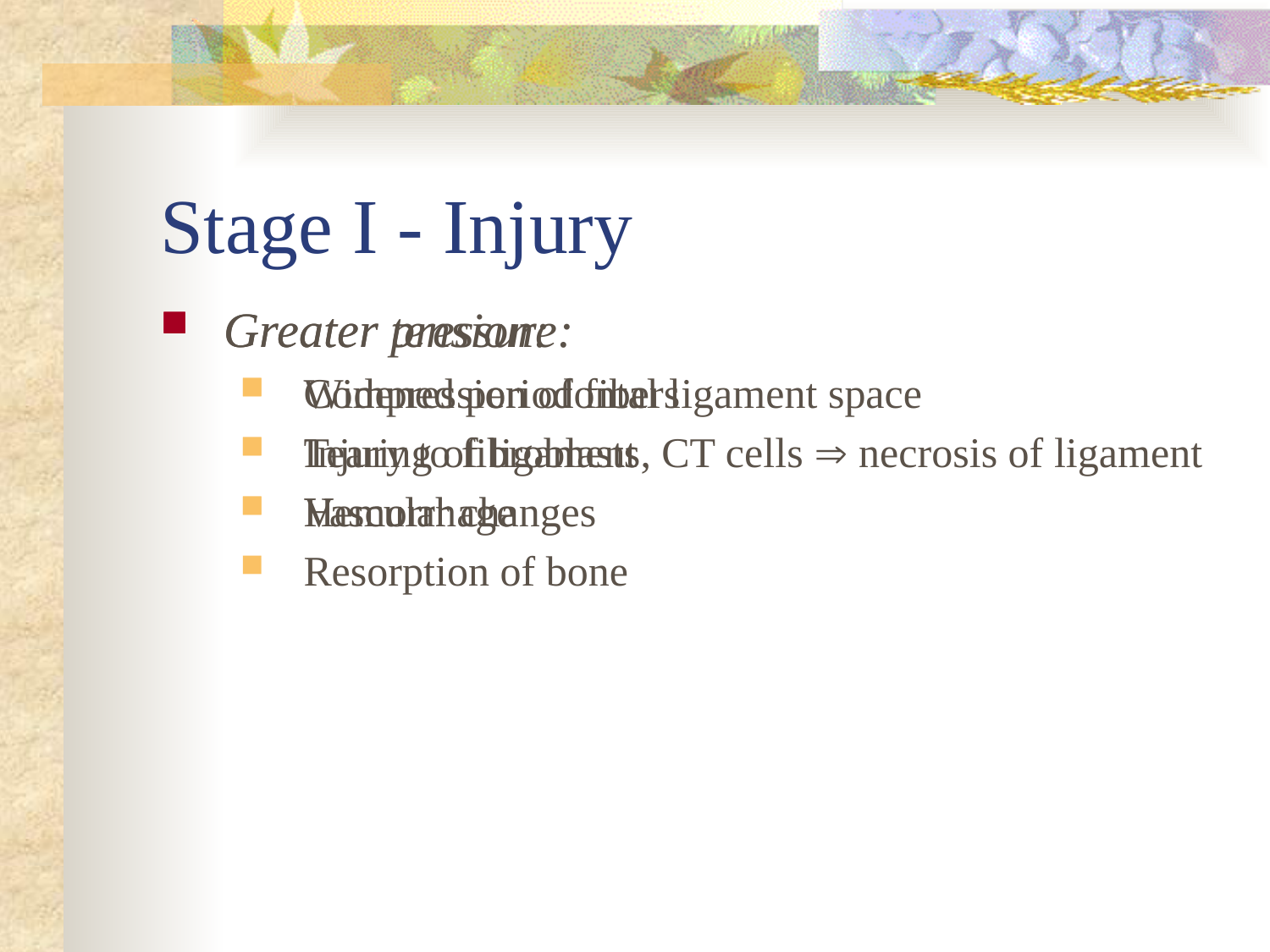

# Stage I - Injury
Greater pressure:
Compression of fibers
Injury to fibroblasts, CT cells ⇒ necrosis of ligament
Vascular changes
Resorption of bone
Greater tension:
Widened periodontal ligament space
Tearing of ligament
Hemorrhage